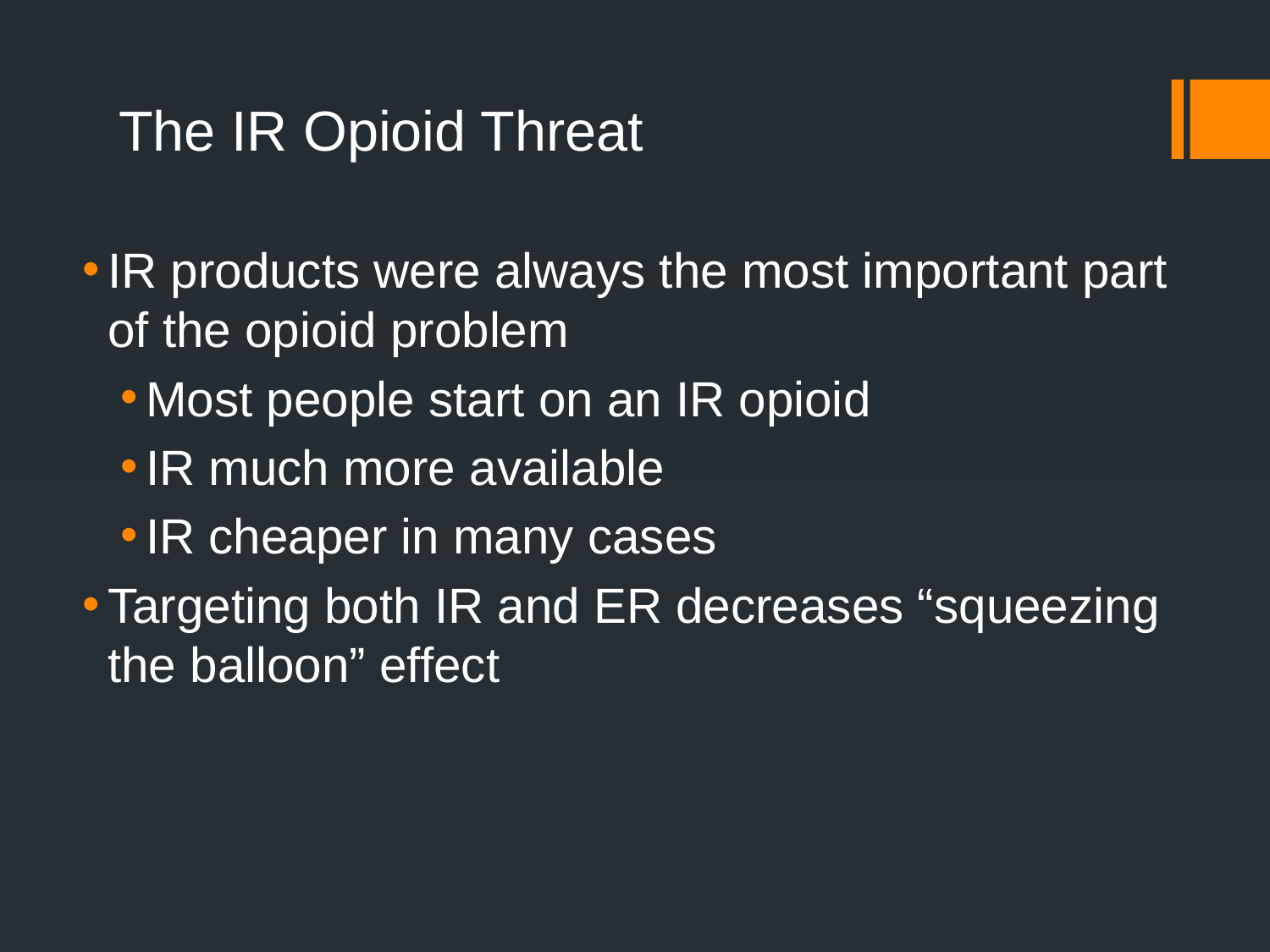

# The IR Opioid Threat
IR products were always the most important part of the opioid problem
Most people start on an IR opioid
IR much more available
IR cheaper in many cases
Targeting both IR and ER decreases “squeezing the balloon” effect